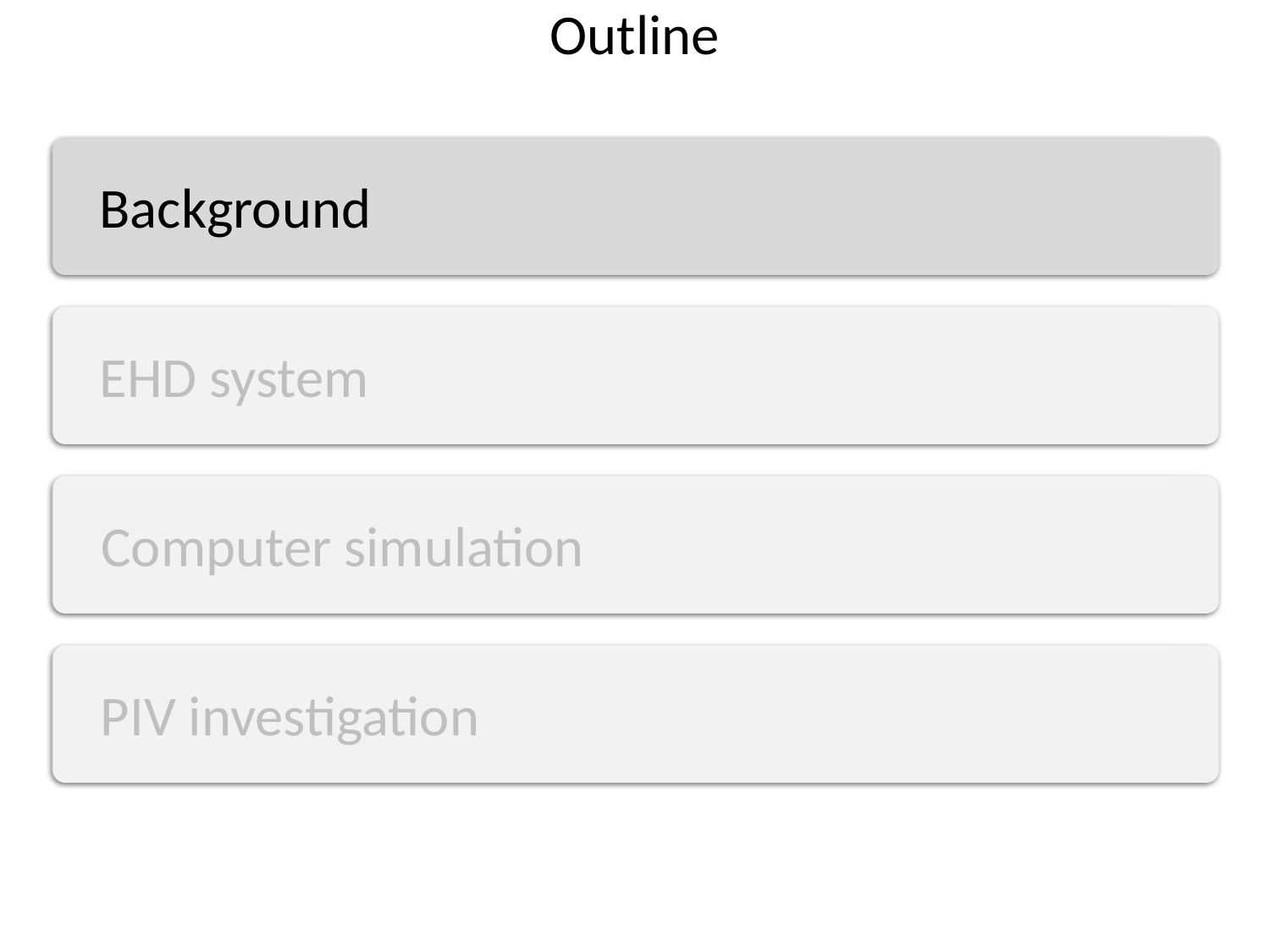

Outline

Background

Background

EHD system

Computer simulation

PIV investigation

EHD system

Computer simulation

PIV investigation